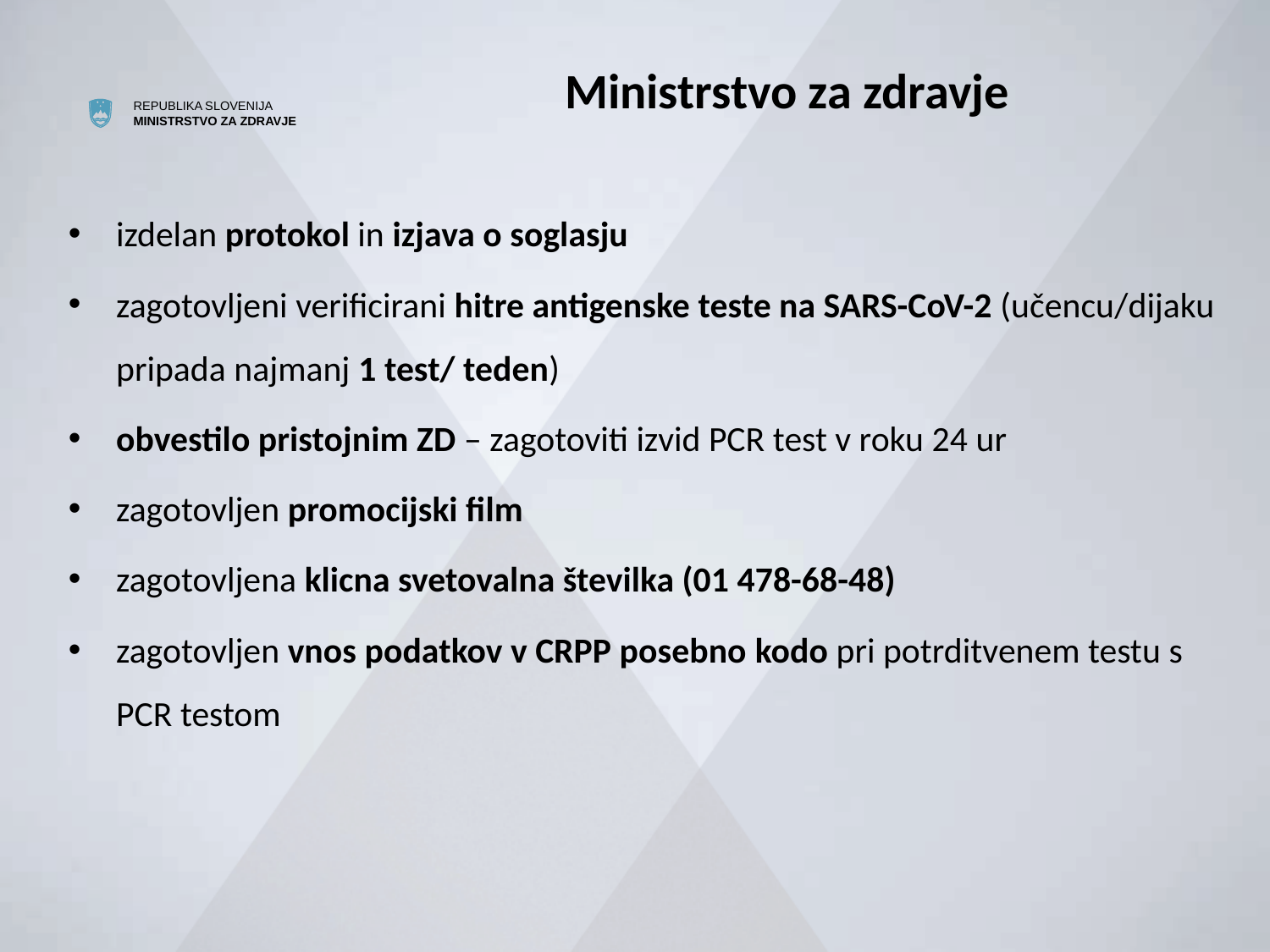

Ministrstvo za zdravje
izdelan protokol in izjava o soglasju
zagotovljeni verificirani hitre antigenske teste na SARS-CoV-2 (učencu/dijaku pripada najmanj 1 test/ teden)
obvestilo pristojnim ZD – zagotoviti izvid PCR test v roku 24 ur
zagotovljen promocijski film
zagotovljena klicna svetovalna številka (01 478-68-48)
zagotovljen vnos podatkov v CRPP posebno kodo pri potrditvenem testu s PCR testom